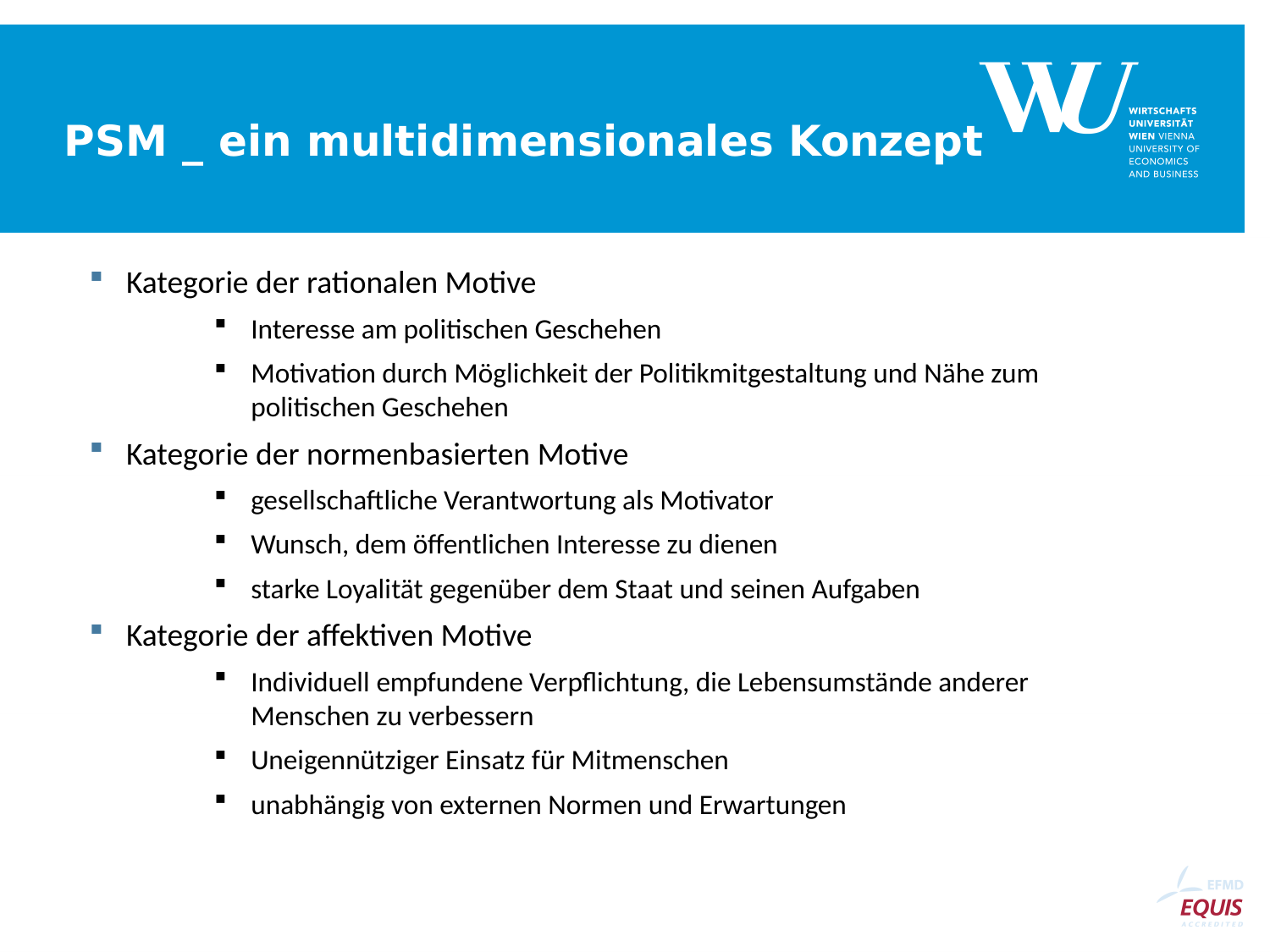

# PSM _ ein multidimensionales Konzept
Kategorie der rationalen Motive
Interesse am politischen Geschehen
Motivation durch Möglichkeit der Politikmitgestaltung und Nähe zum politischen Geschehen
Kategorie der normenbasierten Motive
gesellschaftliche Verantwortung als Motivator
Wunsch, dem öffentlichen Interesse zu dienen
starke Loyalität gegenüber dem Staat und seinen Aufgaben
Kategorie der affektiven Motive
Individuell empfundene Verpflichtung, die Lebensumstände anderer Menschen zu verbessern
Uneigennütziger Einsatz für Mitmenschen
unabhängig von externen Normen und Erwartungen